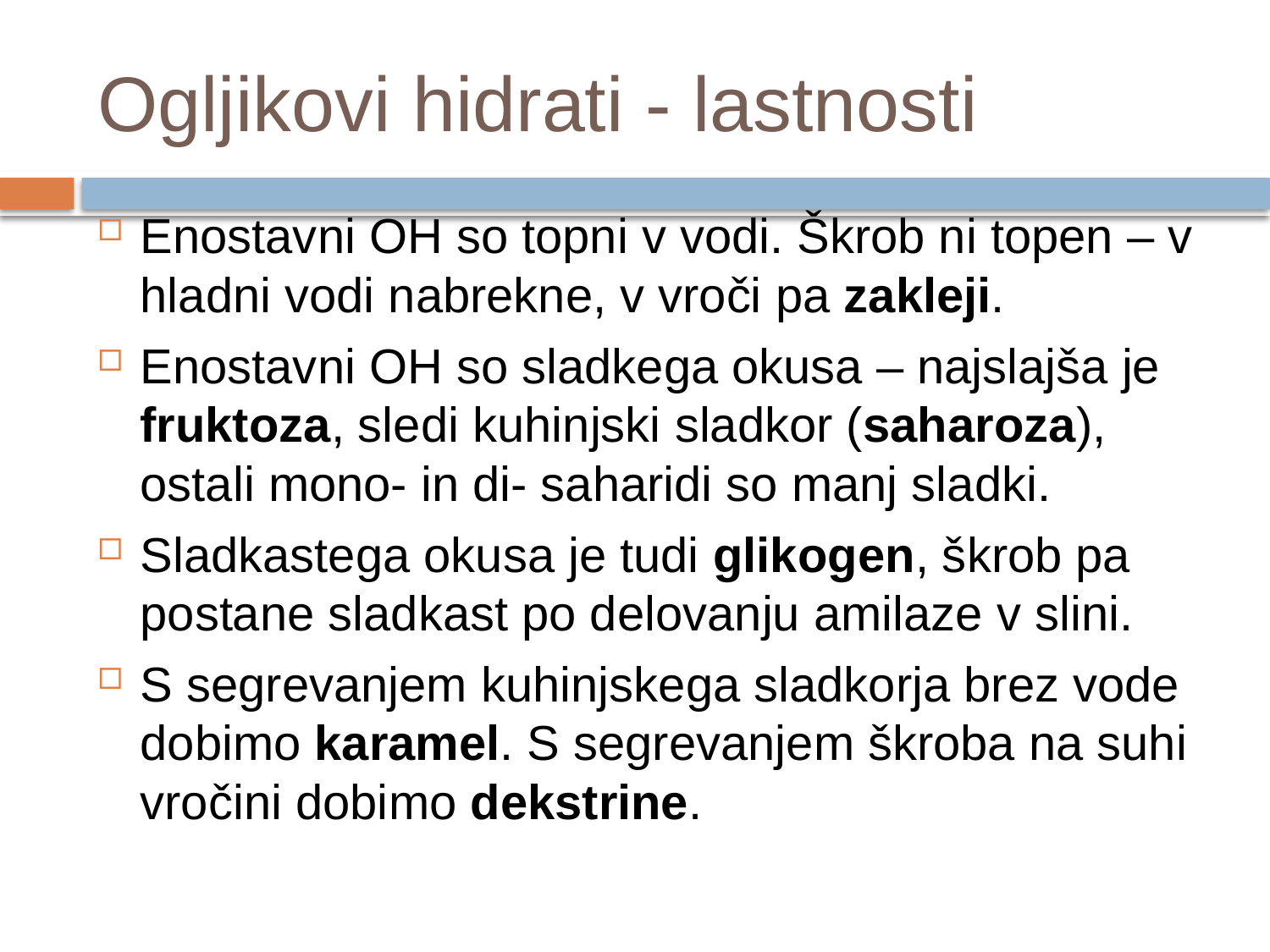

# Ogljikovi hidrati - lastnosti
Enostavni OH so topni v vodi. Škrob ni topen – v hladni vodi nabrekne, v vroči pa zakleji.
Enostavni OH so sladkega okusa – najslajša je fruktoza, sledi kuhinjski sladkor (saharoza), ostali mono- in di- saharidi so manj sladki.
Sladkastega okusa je tudi glikogen, škrob pa postane sladkast po delovanju amilaze v slini.
S segrevanjem kuhinjskega sladkorja brez vode dobimo karamel. S segrevanjem škroba na suhi vročini dobimo dekstrine.